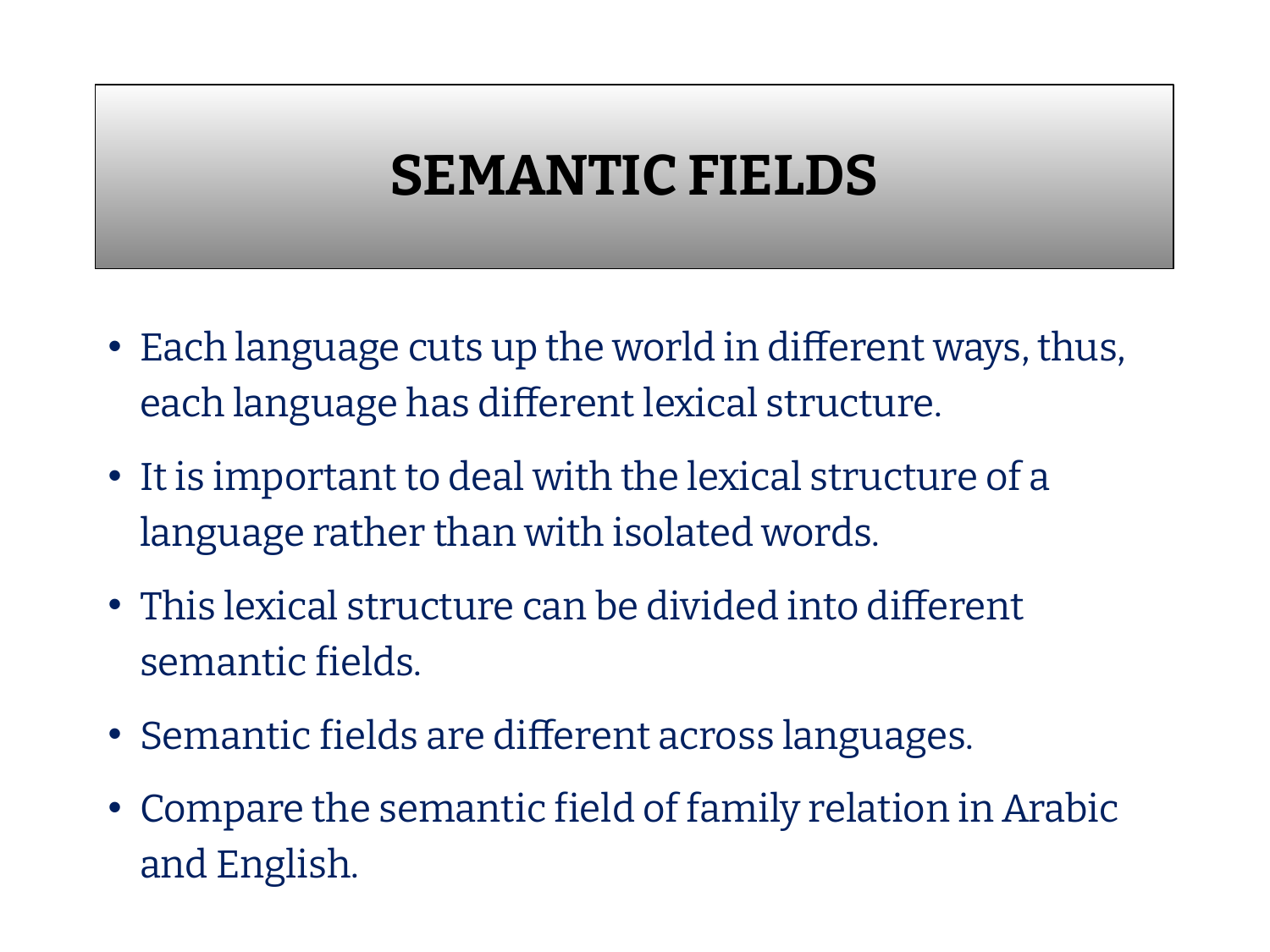

# Semantic Fields
Each language cuts up the world in different ways, thus, each language has different lexical structure.
It is important to deal with the lexical structure of a language rather than with isolated words.
This lexical structure can be divided into different semantic fields.
Semantic fields are different across languages.
Compare the semantic field of family relation in Arabic and English.